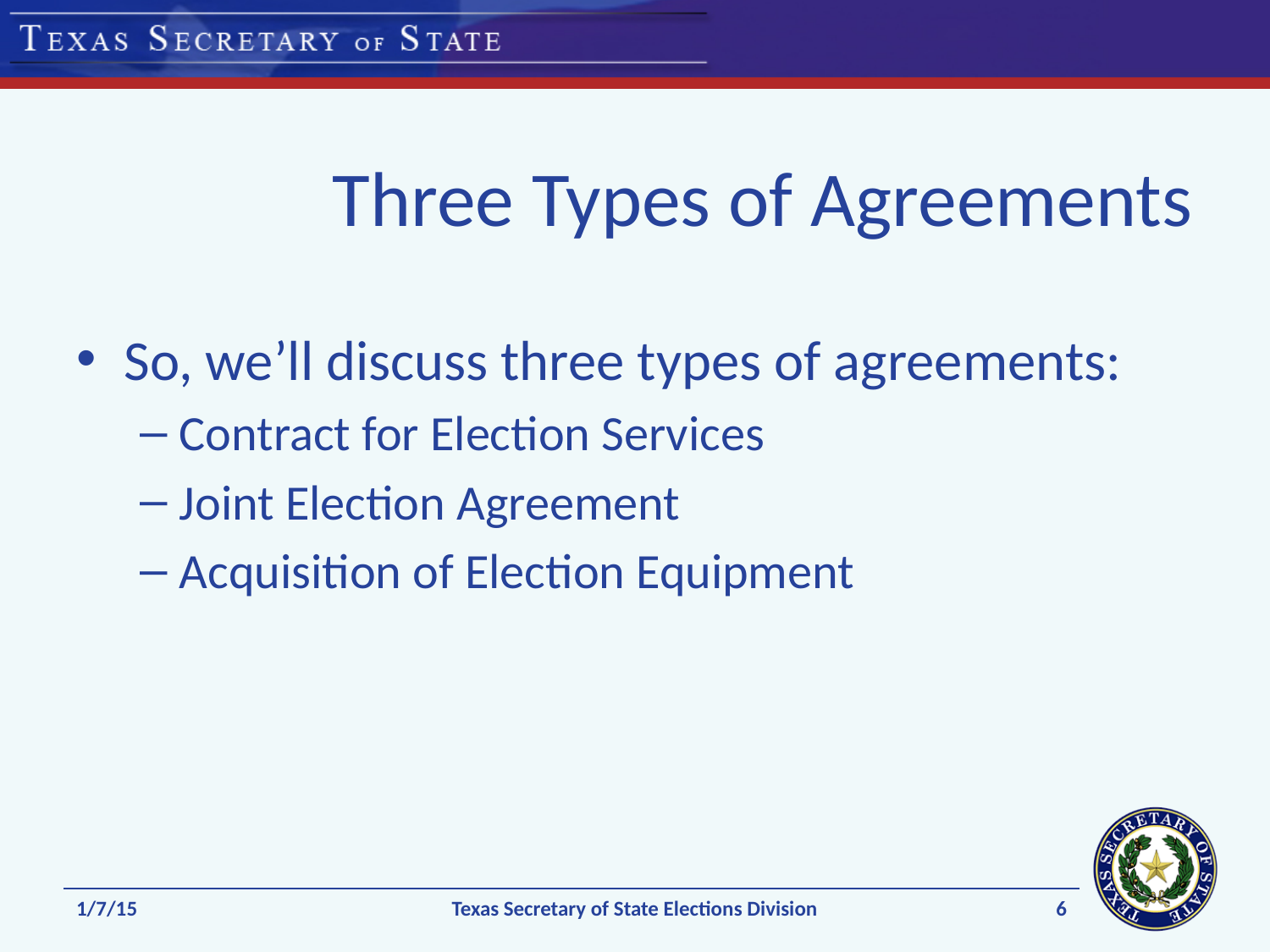

# Three Types of Agreements
So, we’ll discuss three types of agreements:
Contract for Election Services
Joint Election Agreement
Acquisition of Election Equipment
6
1/7/15
Texas Secretary of State Elections Division